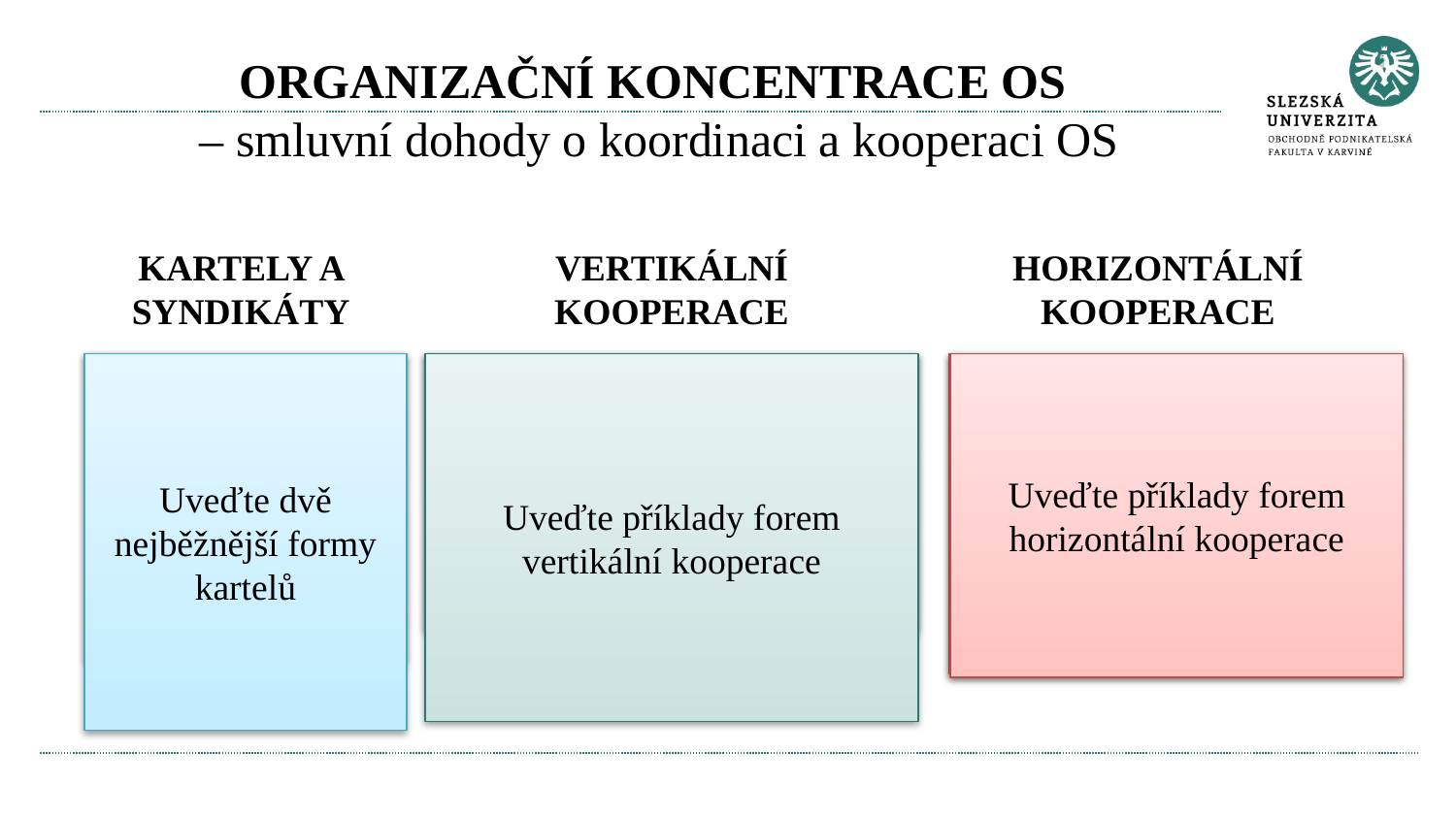

# ORGANIZAČNÍ KONCENTRACE OS – smluvní dohody o koordinaci a kooperaci OS
KARTELY A SYNDIKÁTY
VERTIKÁLNÍ KOOPERACE
HORIZONTÁLNÍ KOOPERACE
Uveďte dvě nejběžnější formy kartelů
Uveďte příklady forem vertikální kooperace
Uveďte příklady forem horizontální kooperace
Kartely týkající se různých podmínek odbytu a prodeje
Kartely týkající se rozdělení trhů
Nákupní družstva a svazy
Smluvní kooperace mezi výrobci a obchodníky
Dobrovolné řetězce
Franchisingové řetězce
Obchodní komory
Franchisingové řetězce
Nákupní střediska – obchodní centra
Regionální nákupní centra
Skladové areály